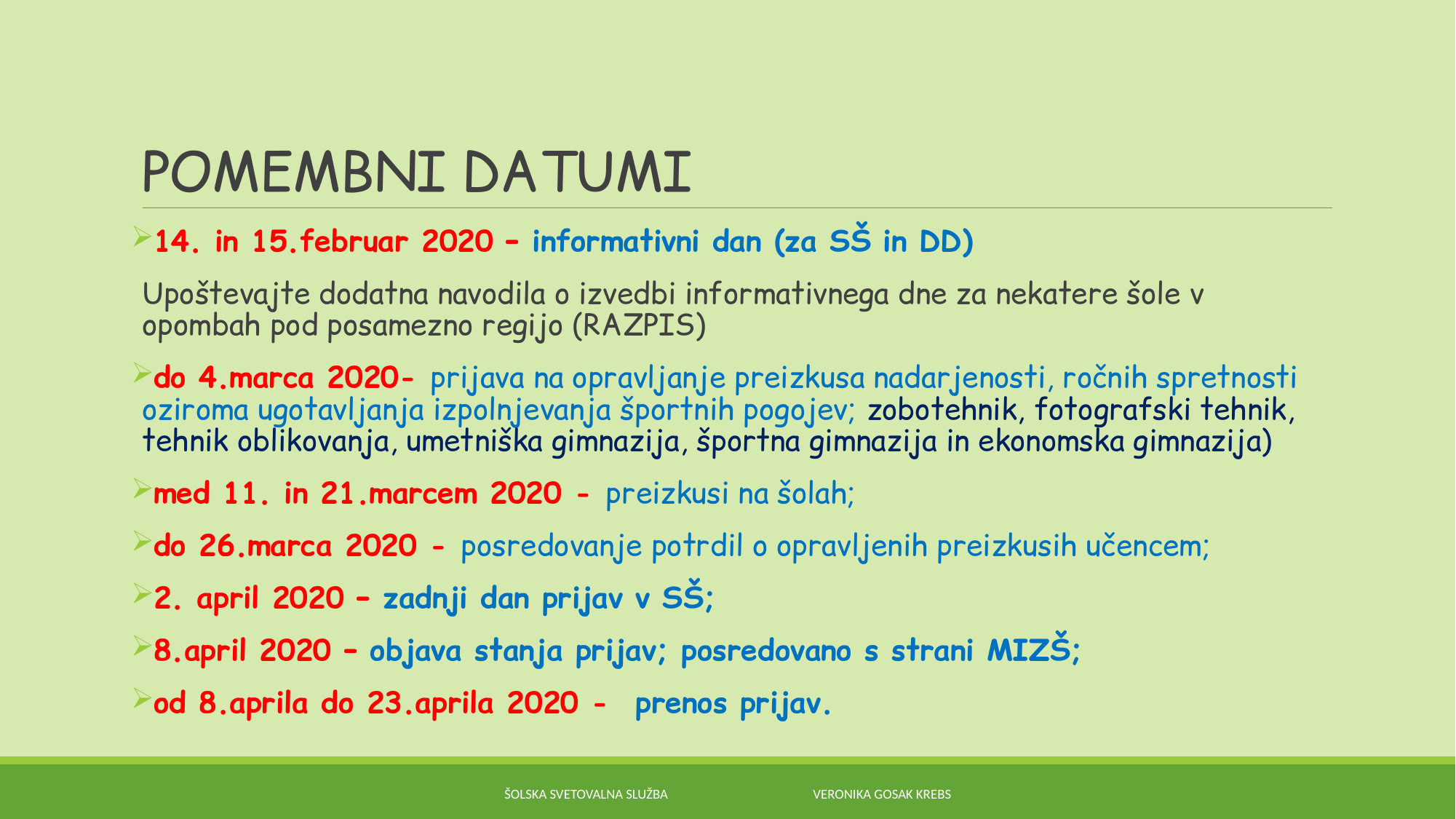

# POMEMBNI DATUMI
14. in 15.februar 2020 – informativni dan (za SŠ in DD)
Upoštevajte dodatna navodila o izvedbi informativnega dne za nekatere šole v opombah pod posamezno regijo (RAZPIS)
do 4.marca 2020- prijava na opravljanje preizkusa nadarjenosti, ročnih spretnosti oziroma ugotavljanja izpolnjevanja športnih pogojev; zobotehnik, fotografski tehnik, tehnik oblikovanja, umetniška gimnazija, športna gimnazija in ekonomska gimnazija)
med 11. in 21.marcem 2020 - preizkusi na šolah;
do 26.marca 2020 - posredovanje potrdil o opravljenih preizkusih učencem;
2. april 2020 – zadnji dan prijav v SŠ;
8.april 2020 – objava stanja prijav; posredovano s strani MIZŠ;
od 8.aprila do 23.aprila 2020 -  prenos prijav.

Šolska svetovalna služba                                               Veronika Gosak Krebs